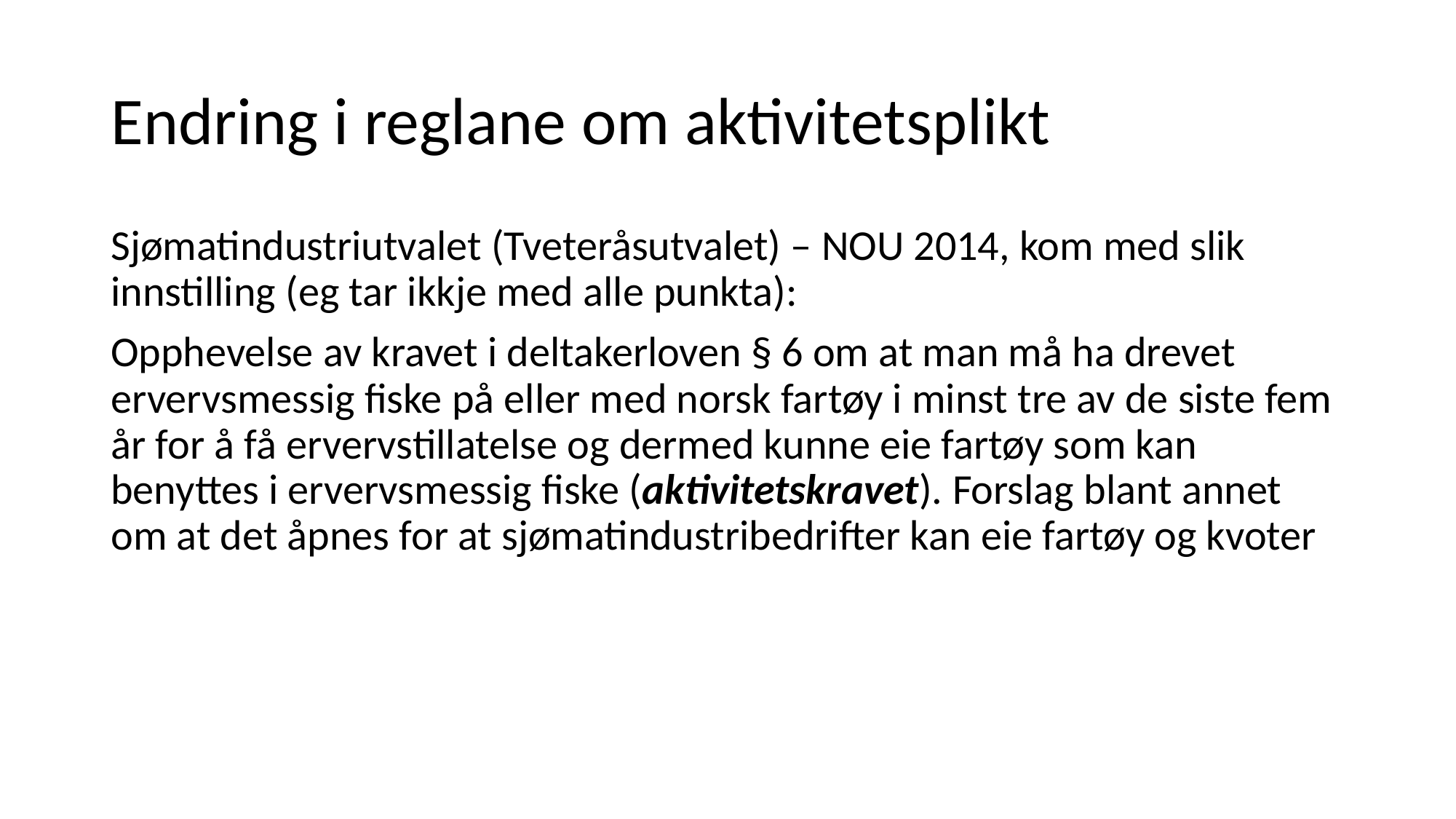

# Endring i reglane om aktivitetsplikt
Sjømatindustriutvalet (Tveteråsutvalet) – NOU 2014, kom med slik innstilling (eg tar ikkje med alle punkta):
Opphevelse av kravet i deltakerloven § 6 om at man må ha drevet ervervsmessig fiske på eller med norsk fartøy i minst tre av de siste fem år for å få ervervstillatelse og dermed kunne eie fartøy som kan benyttes i ervervsmessig fiske (aktivitetskravet). Forslag blant annet om at det åpnes for at sjømatindustribedrifter kan eie fartøy og kvoter